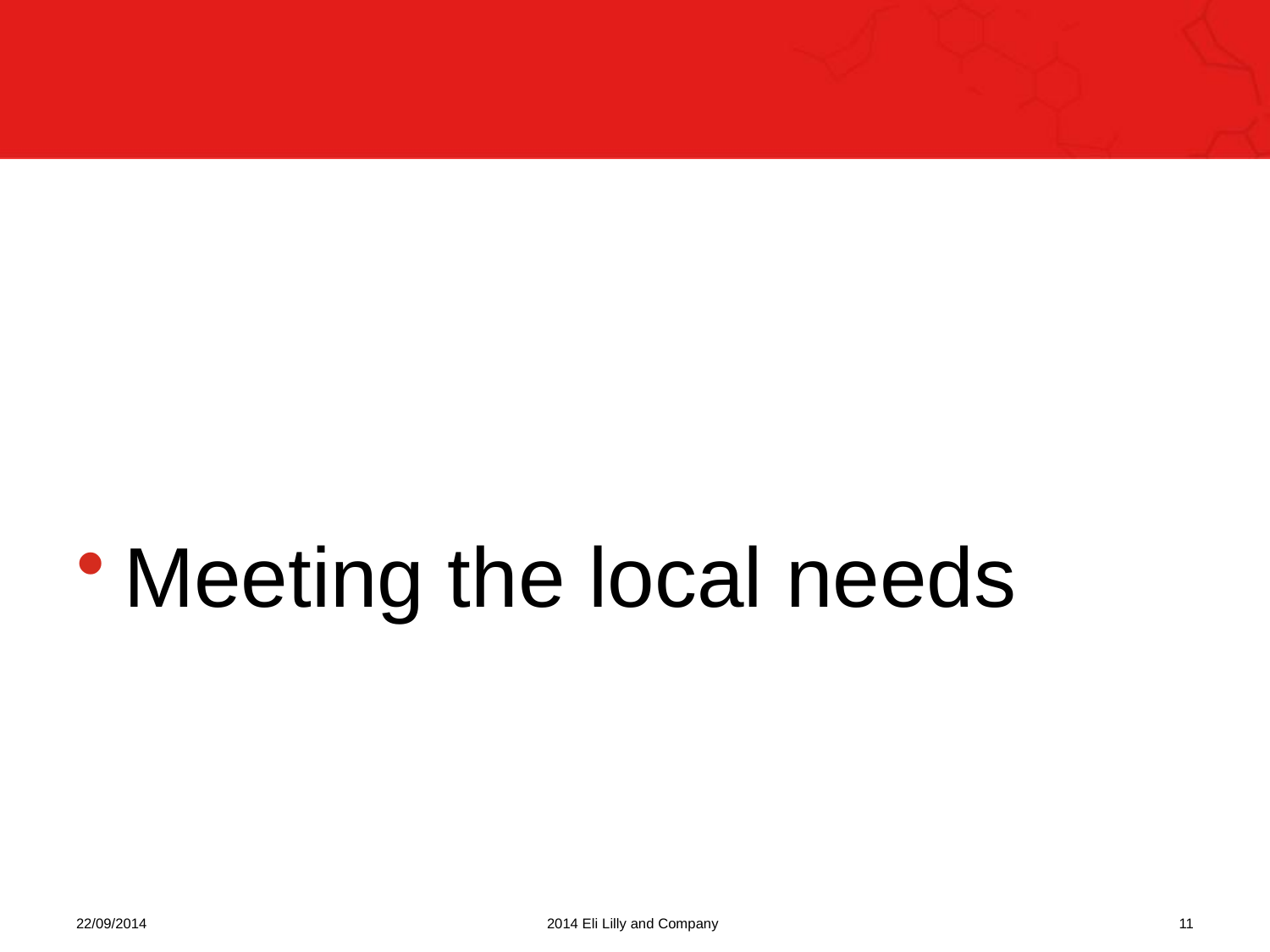

#

Meeting the local needs
22/09/2014
2014 Eli Lilly and Company
11